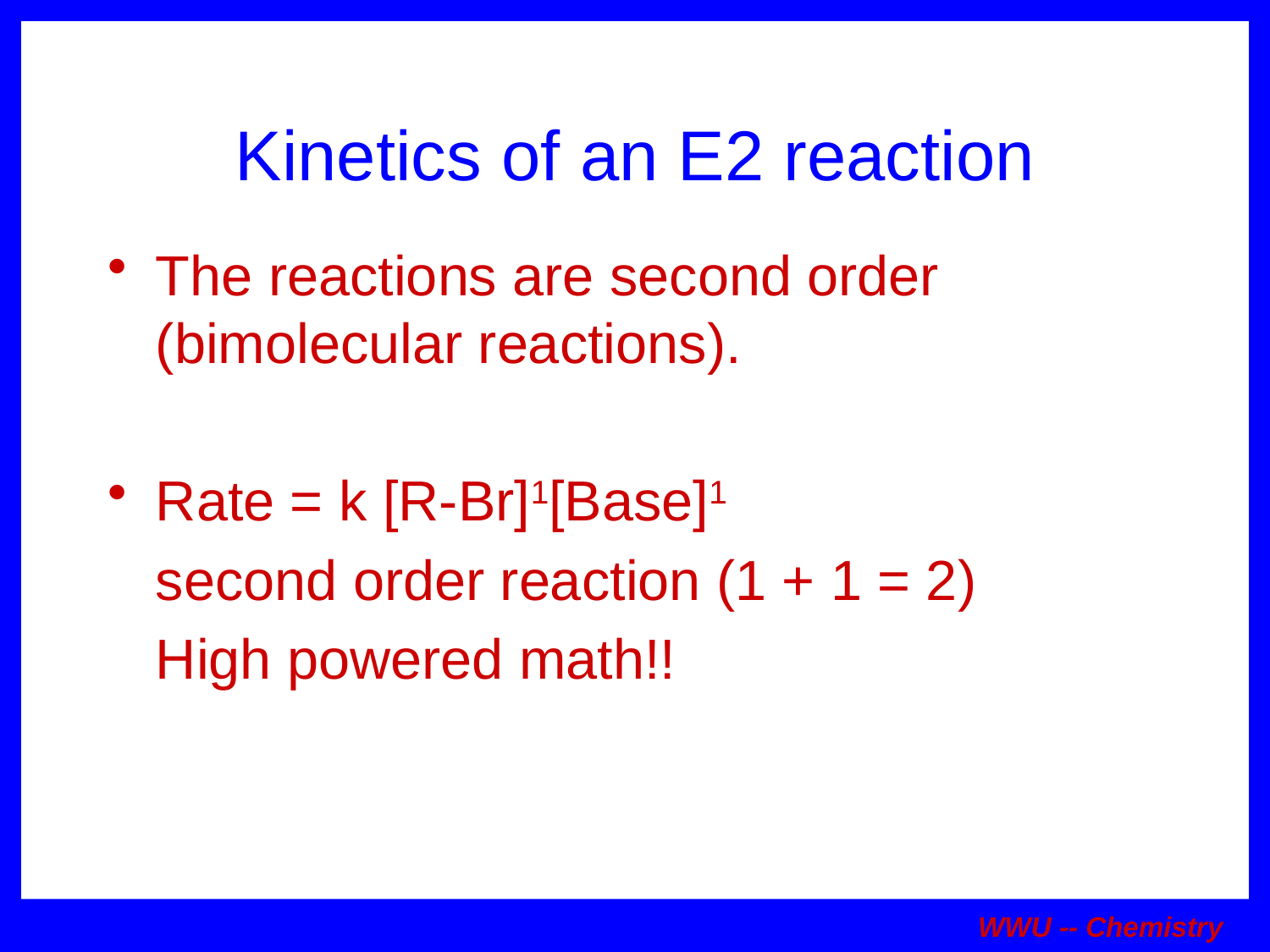

# Kinetics of an E2 reaction
The reactions are second order (bimolecular reactions).

Rate = k [R-Br]1[Base]1
	second order reaction (1 + 1 = 2)
	High powered math!!

WWU -- Chemistry